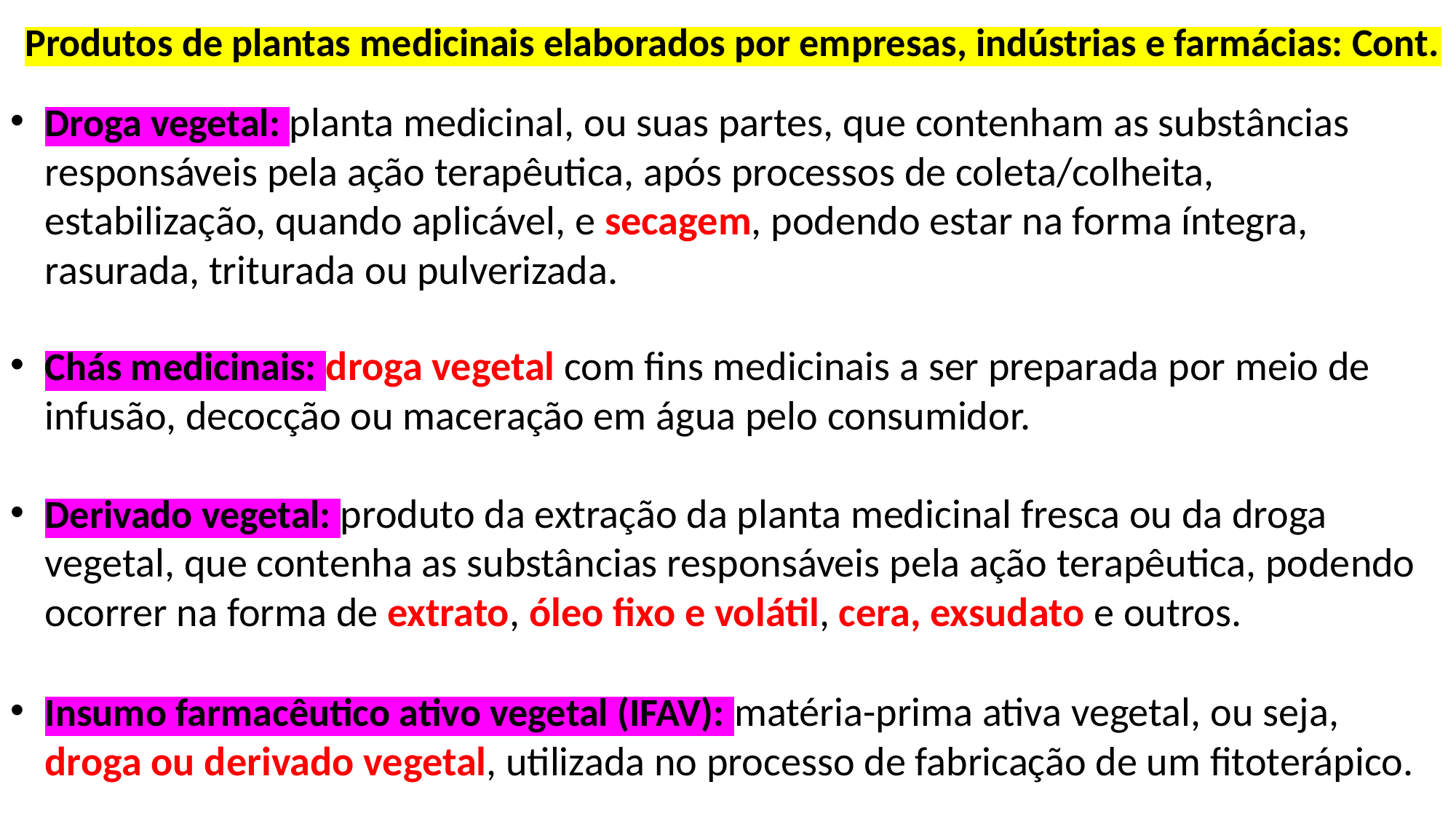

Produtos de plantas medicinais elaborados por empresas, indústrias e farmácias: Cont.
Droga vegetal: planta medicinal, ou suas partes, que contenham as substâncias responsáveis pela ação terapêutica, após processos de coleta/colheita, estabilização, quando aplicável, e secagem, podendo estar na forma íntegra, rasurada, triturada ou pulverizada.

Chás medicinais: droga vegetal com fins medicinais a ser preparada por meio de infusão, decocção ou maceração em água pelo consumidor.

Derivado vegetal: produto da extração da planta medicinal fresca ou da droga vegetal, que contenha as substâncias responsáveis pela ação terapêutica, podendo ocorrer na forma de extrato, óleo fixo e volátil, cera, exsudato e outros.

Insumo farmacêutico ativo vegetal (IFAV): matéria-prima ativa vegetal, ou seja, droga ou derivado vegetal, utilizada no processo de fabricação de um fitoterápico.